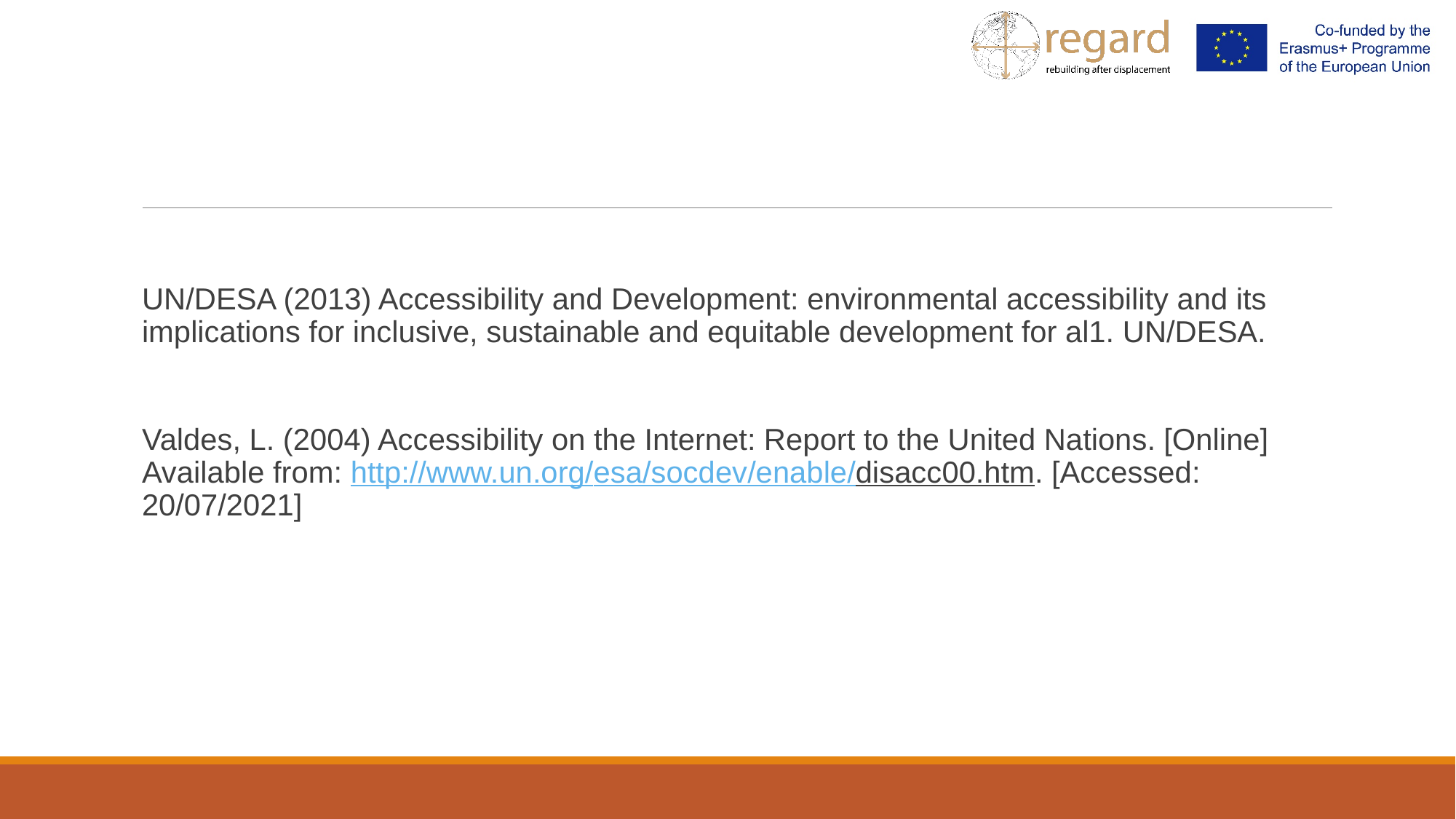

UN/DESA (2013) Accessibility and Development: environmental accessibility and its implications for inclusive, sustainable and equitable development for al1. UN/DESA.

Valdes, L. (2004) Accessibility on the Internet: Report to the United Nations. [Online] Available from: http://www.un.org/esa/socdev/enable/disacc00.htm. [Accessed: 20/07/2021]